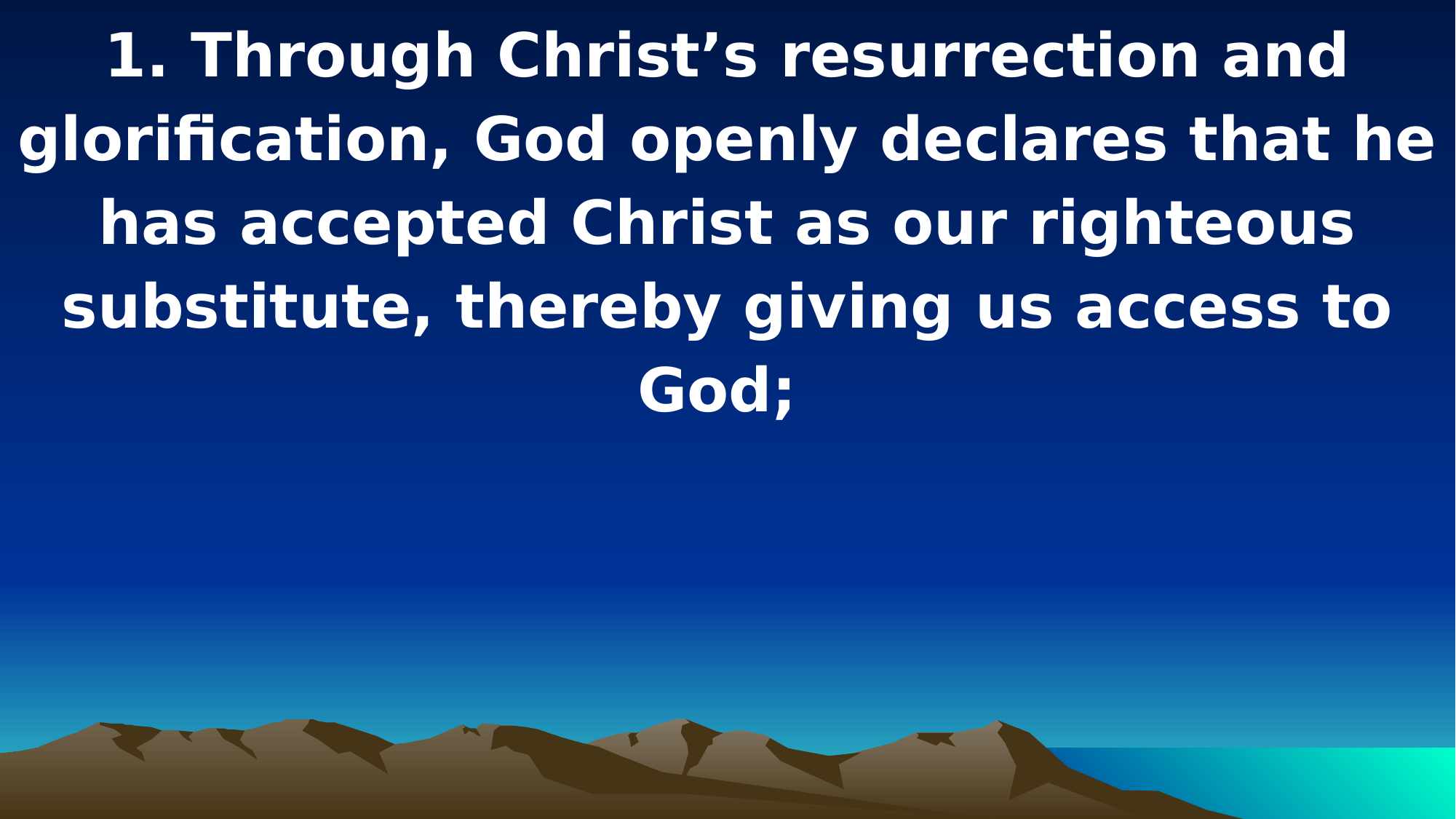

1. Through Christ’s resurrection and glorification, God openly declares that he has accepted Christ as our righteous substitute, thereby giving us access to God;